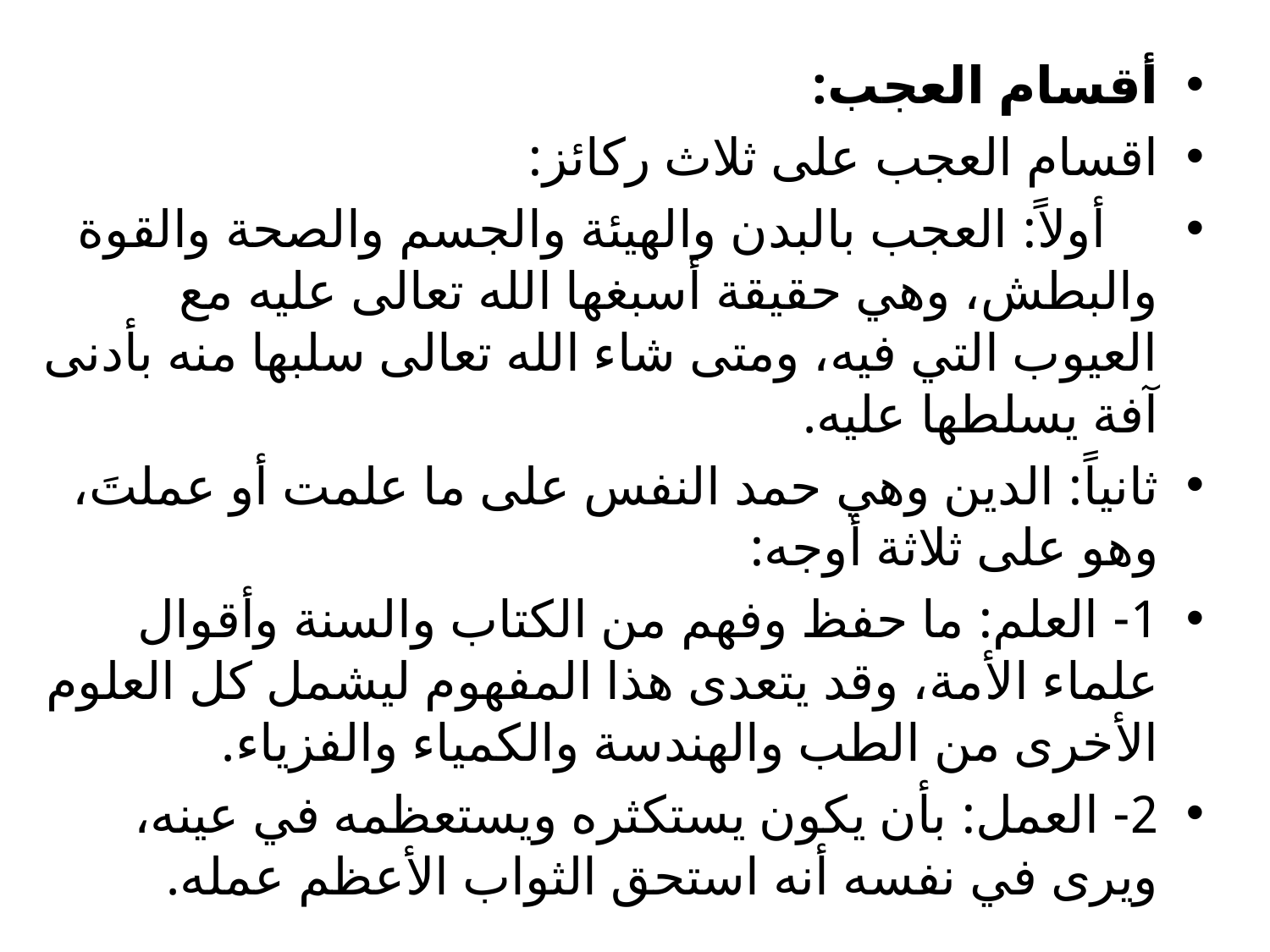

#
أقسام العجب:
اقسام العجب على ثلاث ركائز:
    أولاً: العجب بالبدن والهيئة والجسم والصحة والقوة والبطش، وهي حقيقة أسبغها الله تعالى عليه مع العيوب التي فيه، ومتى شاء الله تعالى سلبها منه بأدنى آفة يسلطها عليه.
ثانياً: الدين وهي حمد النفس على ما علمت أو عملتَ، وهو على ثلاثة أوجه:
1- العلم: ما حفظ وفهم من الكتاب والسنة وأقوال علماء الأمة، وقد يتعدى هذا المفهوم ليشمل كل العلوم الأخرى من الطب والهندسة والكمياء والفزياء.
2- العمل: بأن يكون يستكثره ويستعظمه في عينه، ويرى في نفسه أنه استحق الثواب الأعظم عمله.